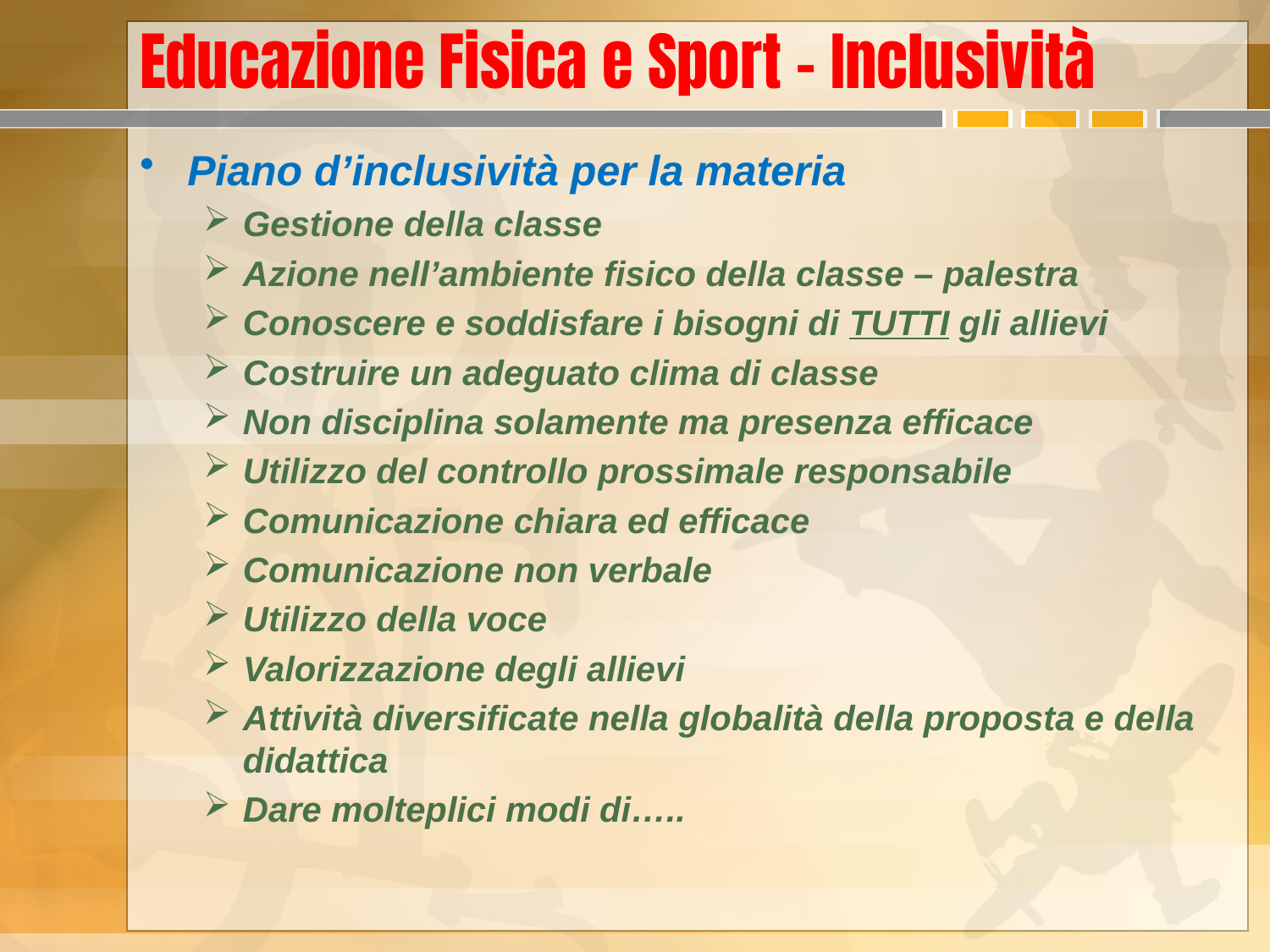

# Educazione Fisica e Sport - Inclusività
Piano d’inclusività per la materia
Gestione della classe
Azione nell’ambiente fisico della classe – palestra
Conoscere e soddisfare i bisogni di TUTTI gli allievi
Costruire un adeguato clima di classe
Non disciplina solamente ma presenza efficace
Utilizzo del controllo prossimale responsabile
Comunicazione chiara ed efficace
Comunicazione non verbale
Utilizzo della voce
Valorizzazione degli allievi
Attività diversificate nella globalità della proposta e della didattica
Dare molteplici modi di…..